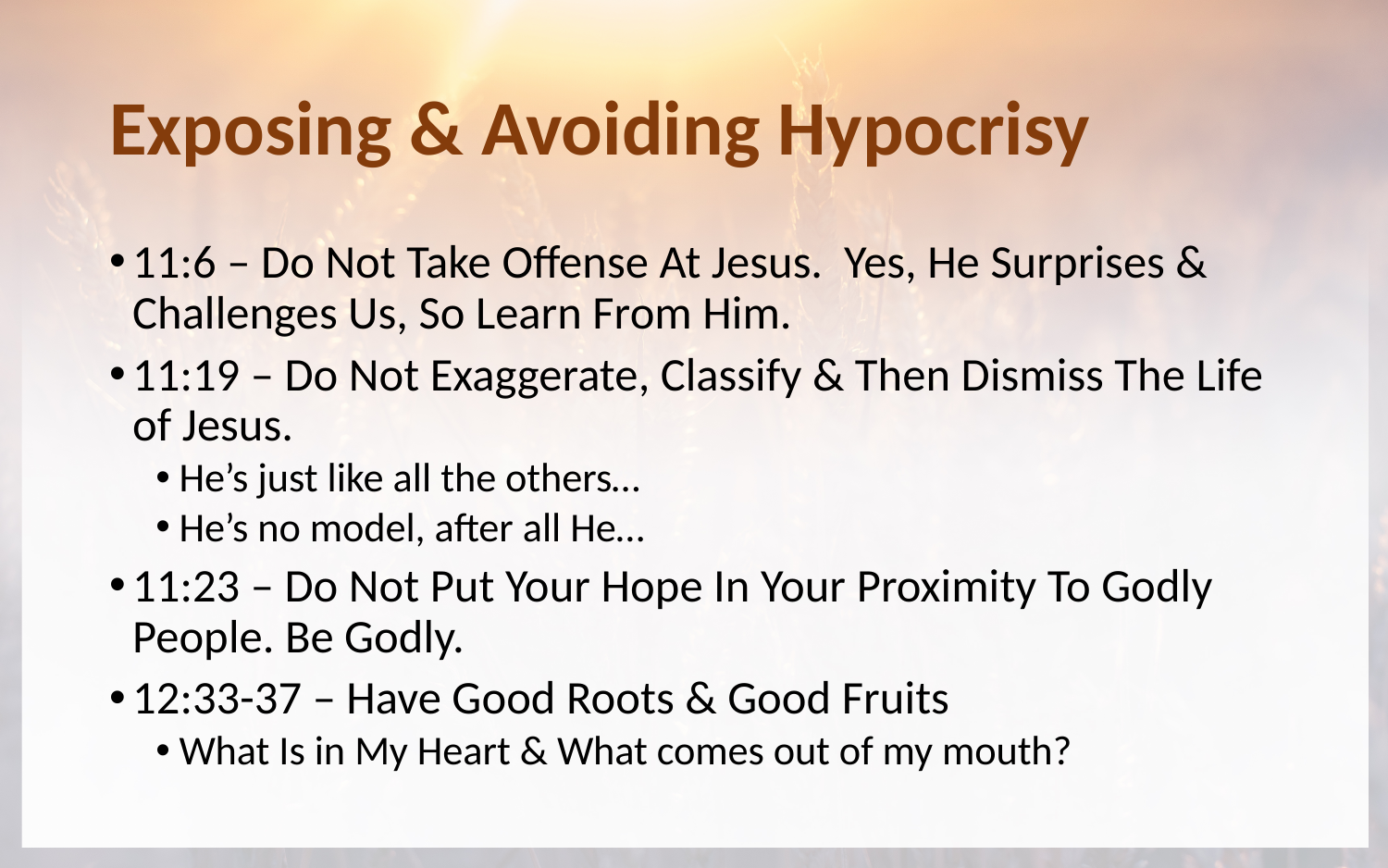

# Exposing & Avoiding Hypocrisy
11:6 – Do Not Take Offense At Jesus.  Yes, He Surprises & Challenges Us, So Learn From Him.
11:19 – Do Not Exaggerate, Classify & Then Dismiss The Life of Jesus.
He’s just like all the others…
He’s no model, after all He…
11:23 – Do Not Put Your Hope In Your Proximity To Godly People. Be Godly.
12:33-37 – Have Good Roots & Good Fruits
What Is in My Heart & What comes out of my mouth?